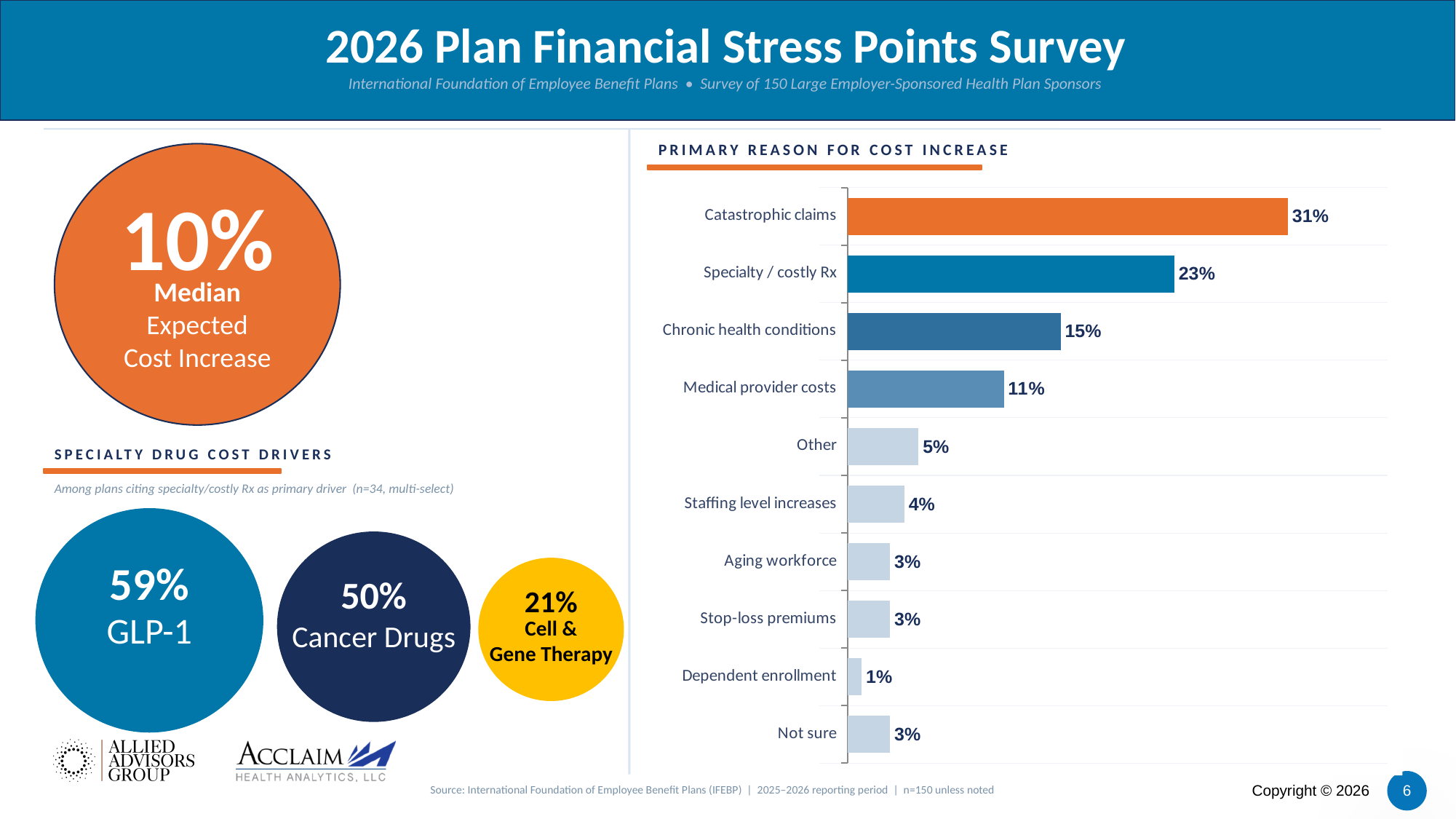

2026 Plan Financial Stress Points Survey
International Foundation of Employee Benefit Plans  •  Survey of 150 Large Employer-Sponsored Health Plan Sponsors

PRIMARY REASON FOR COST INCREASE

### Chart

| Category | % Plans Citing |
|---|---|
| Not sure | 3.0 |
| Dependent enrollment | 1.0 |
| Stop-loss premiums | 3.0 |
| Aging workforce | 3.0 |
| Staffing level increases | 4.0 |
| Other | 5.0 |
| Medical provider costs | 11.0 |
| Chronic health conditions | 15.0 |
| Specialty / costly Rx | 23.0 |
| Catastrophic claims | 31.0 |
10%
Median
Expected
Cost Increase
SPECIALTY DRUG COST DRIVERS

Among plans citing specialty/costly Rx as primary driver  (n=34, multi-select)

59%

50%
21%
GLP-1
Cell &
Gene Therapy
Cancer Drugs
Source: International Foundation of Employee Benefit Plans (IFEBP)  |  2025–2026 reporting period  |  n=150 unless noted